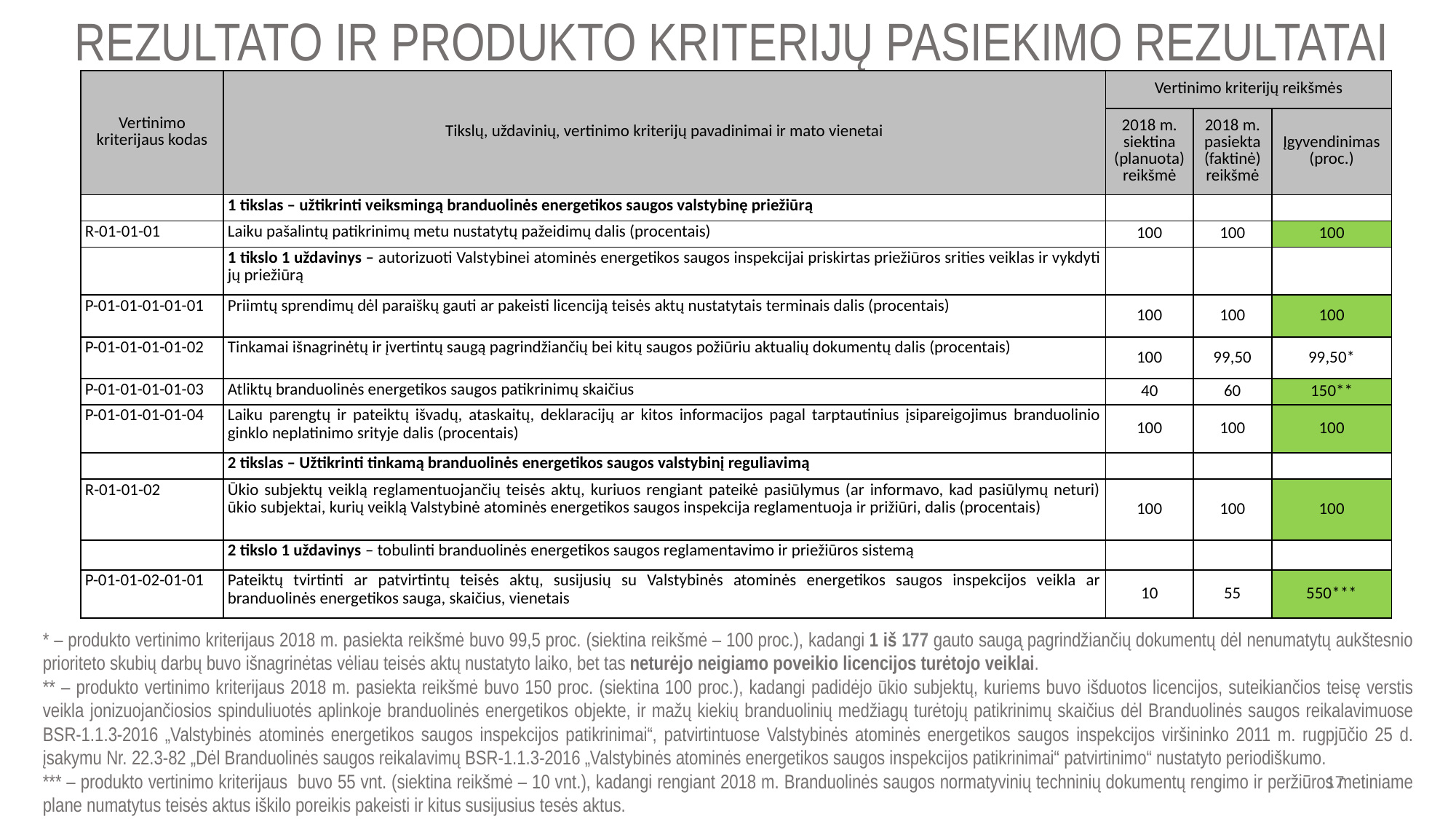

# REZULTATO IR PRODUKTO KRITERIJŲ PASIEKIMO REZULTATAI
| Vertinimo kriterijaus kodas | Tikslų, uždavinių, vertinimo kriterijų pavadinimai ir mato vienetai | Vertinimo kriterijų reikšmės |  |  |
| --- | --- | --- | --- | --- |
|  |  | 2018 m. siektina (planuota) reikšmė | 2018 m. pasiekta (faktinė) reikšmė | Įgyvendinimas (proc.) |
|  | 1 tikslas – užtikrinti veiksmingą branduolinės energetikos saugos valstybinę priežiūrą |  |  |  |
| R-01-01-01 | Laiku pašalintų patikrinimų metu nustatytų pažeidimų dalis (procentais) | 100 | 100 | 100 |
|  | 1 tikslo 1 uždavinys – autorizuoti Valstybinei atominės energetikos saugos inspekcijai priskirtas priežiūros srities veiklas ir vykdyti jų priežiūrą |  |  |  |
| P-01-01-01-01-01 | Priimtų sprendimų dėl paraiškų gauti ar pakeisti licenciją teisės aktų nustatytais terminais dalis (procentais) | 100 | 100 | 100 |
| P-01-01-01-01-02 | Tinkamai išnagrinėtų ir įvertintų saugą pagrindžiančių bei kitų saugos požiūriu aktualių dokumentų dalis (procentais) | 100 | 99,50 | 99,50\* |
| P-01-01-01-01-03 | Atliktų branduolinės energetikos saugos patikrinimų skaičius | 40 | 60 | 150\*\* |
| P-01-01-01-01-04 | Laiku parengtų ir pateiktų išvadų, ataskaitų, deklaracijų ar kitos informacijos pagal tarptautinius įsipareigojimus branduolinio ginklo neplatinimo srityje dalis (procentais) | 100 | 100 | 100 |
|  | 2 tikslas – Užtikrinti tinkamą branduolinės energetikos saugos valstybinį reguliavimą |  |  |  |
| R-01-01-02 | Ūkio subjektų veiklą reglamentuojančių teisės aktų, kuriuos rengiant pateikė pasiūlymus (ar informavo, kad pasiūlymų neturi) ūkio subjektai, kurių veiklą Valstybinė atominės energetikos saugos inspekcija reglamentuoja ir prižiūri, dalis (procentais) | 100 | 100 | 100 |
|  | 2 tikslo 1 uždavinys – tobulinti branduolinės energetikos saugos reglamentavimo ir priežiūros sistemą |  |  |  |
| P-01-01-02-01-01 | Pateiktų tvirtinti ar patvirtintų teisės aktų, susijusių su Valstybinės atominės energetikos saugos inspekcijos veikla ar branduolinės energetikos sauga, skaičius, vienetais | 10 | 55 | 550\*\*\* |
* – produkto vertinimo kriterijaus 2018 m. pasiekta reikšmė buvo 99,5 proc. (siektina reikšmė – 100 proc.), kadangi 1 iš 177 gauto saugą pagrindžiančių dokumentų dėl nenumatytų aukštesnio prioriteto skubių darbų buvo išnagrinėtas vėliau teisės aktų nustatyto laiko, bet tas neturėjo neigiamo poveikio licencijos turėtojo veiklai.
** – produkto vertinimo kriterijaus 2018 m. pasiekta reikšmė buvo 150 proc. (siektina 100 proc.), kadangi padidėjo ūkio subjektų, kuriems buvo išduotos licencijos, suteikiančios teisę verstis veikla jonizuojančiosios spinduliuotės aplinkoje branduolinės energetikos objekte, ir mažų kiekių branduolinių medžiagų turėtojų patikrinimų skaičius dėl Branduolinės saugos reikalavimuose BSR-1.1.3-2016 „Valstybinės atominės energetikos saugos inspekcijos patikrinimai“, patvirtintuose Valstybinės atominės energetikos saugos inspekcijos viršininko 2011 m. rugpjūčio 25 d. įsakymu Nr. 22.3-82 „Dėl Branduolinės saugos reikalavimų BSR-1.1.3-2016 „Valstybinės atominės energetikos saugos inspekcijos patikrinimai“ patvirtinimo“ nustatyto periodiškumo.
*** – produkto vertinimo kriterijaus  buvo 55 vnt. (siektina reikšmė – 10 vnt.), kadangi rengiant 2018 m. Branduolinės saugos normatyvinių techninių dokumentų rengimo ir peržiūros metiniame plane numatytus teisės aktus iškilo poreikis pakeisti ir kitus susijusius tesės aktus.
17